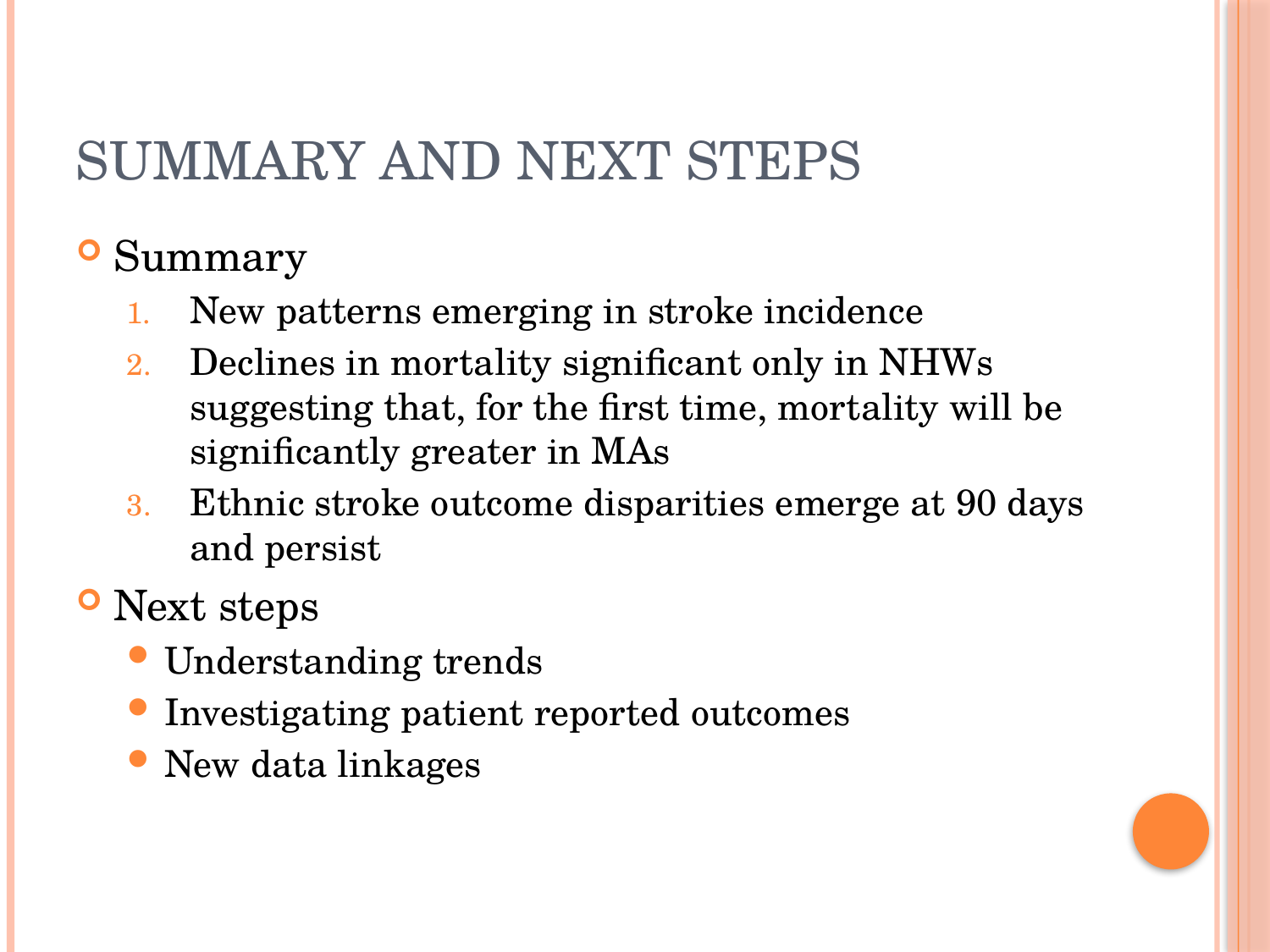

# Summary and Next Steps
Summary
New patterns emerging in stroke incidence
Declines in mortality significant only in NHWs suggesting that, for the first time, mortality will be significantly greater in MAs
Ethnic stroke outcome disparities emerge at 90 days and persist
Next steps
Understanding trends
Investigating patient reported outcomes
New data linkages